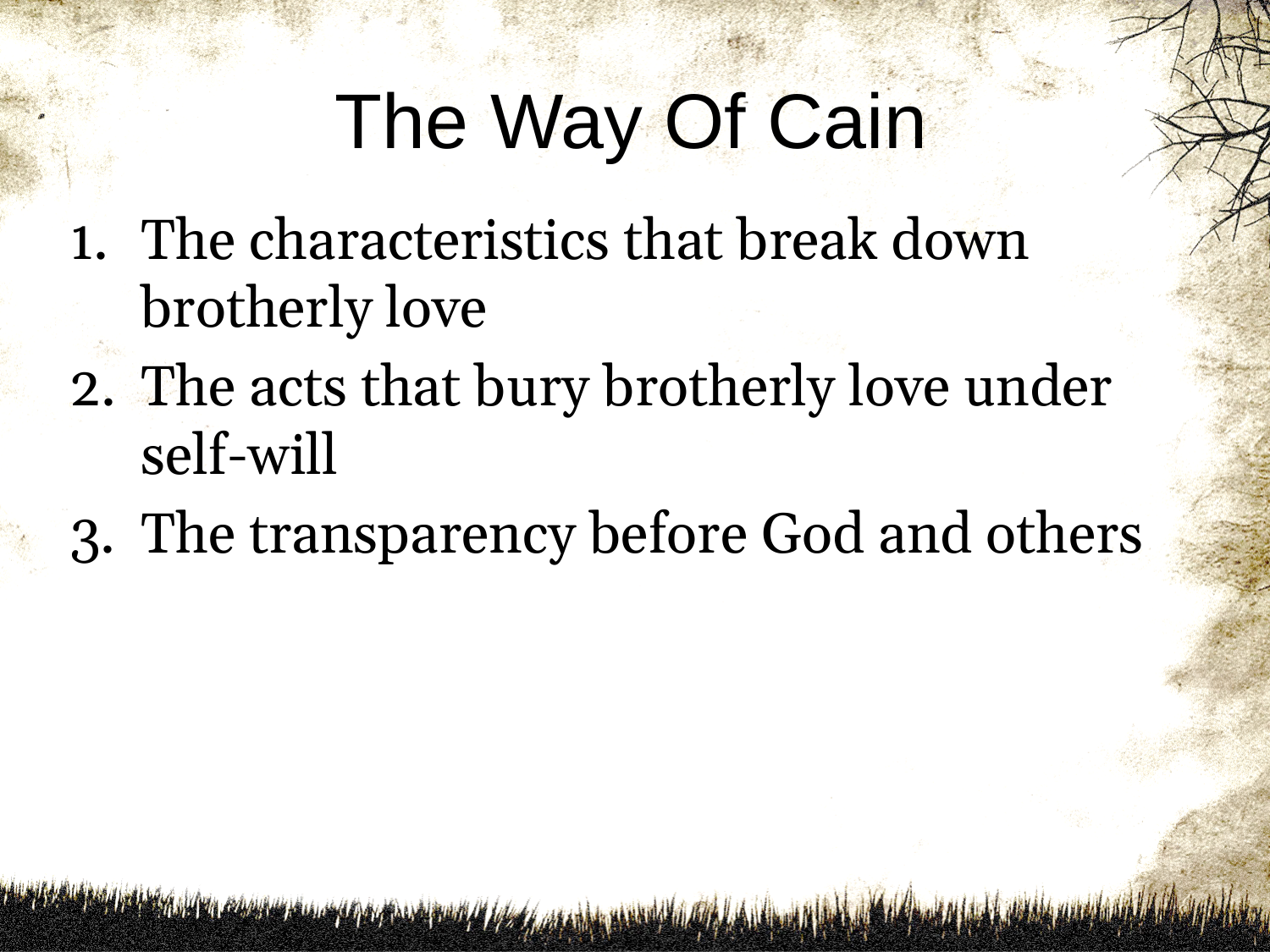

# The Way Of Cain
The characteristics that break down brotherly love
The acts that bury brotherly love under self-will
The transparency before God and others